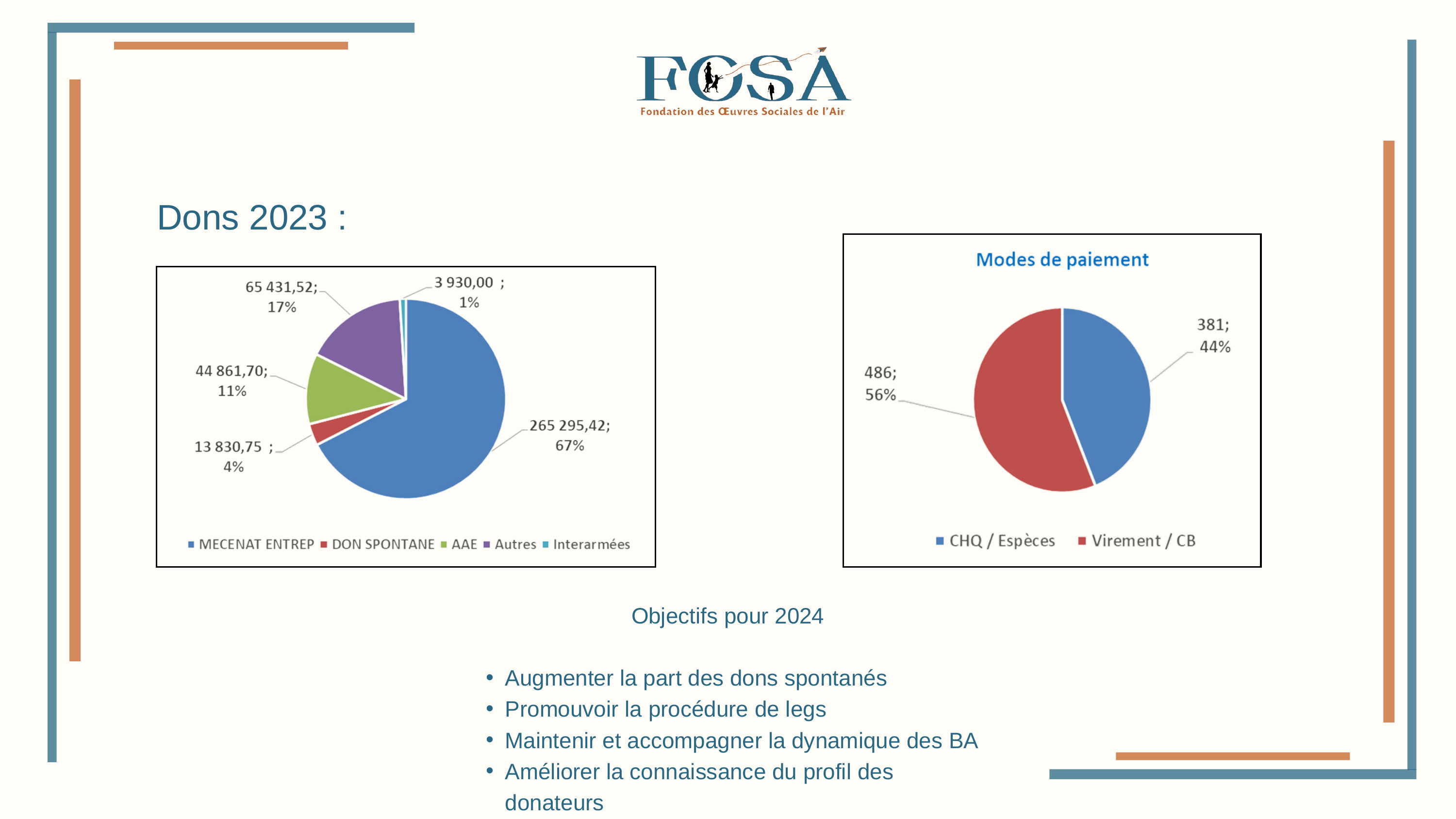

Dons 2023 :

Objectifs pour 2024

Augmenter la part des dons spontanés
Promouvoir la procédure de legs
Maintenir et accompagner la dynamique des BA
Améliorer la connaissance du profil des donateurs